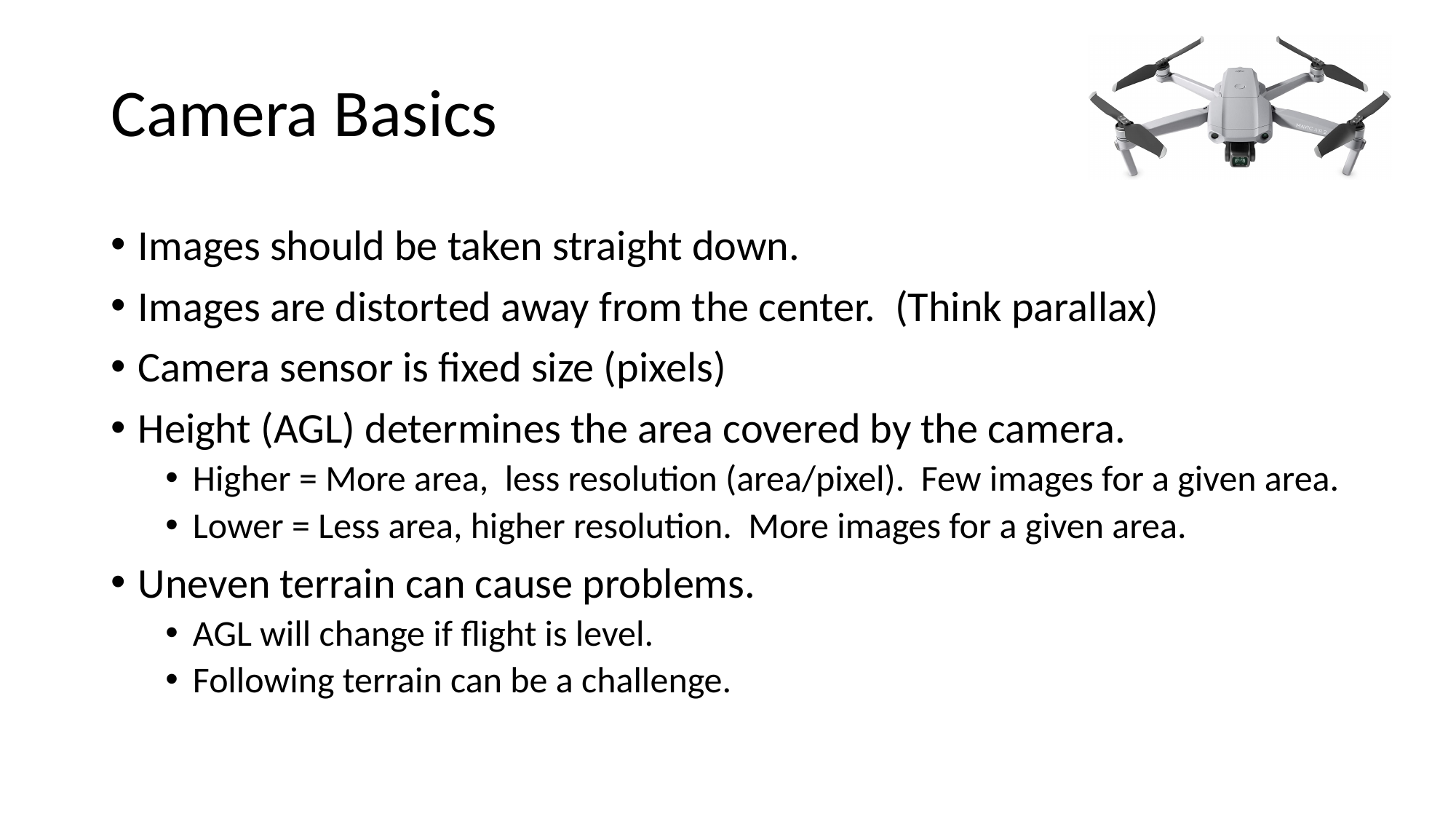

# Camera Basics
Images should be taken straight down.
Images are distorted away from the center.  (Think parallax)
Camera sensor is fixed size (pixels)
Height (AGL) determines the area covered by the camera.
Higher = More area,  less resolution (area/pixel).  Few images for a given area.
Lower = Less area, higher resolution.  More images for a given area.
Uneven terrain can cause problems.
AGL will change if flight is level.
Following terrain can be a challenge.